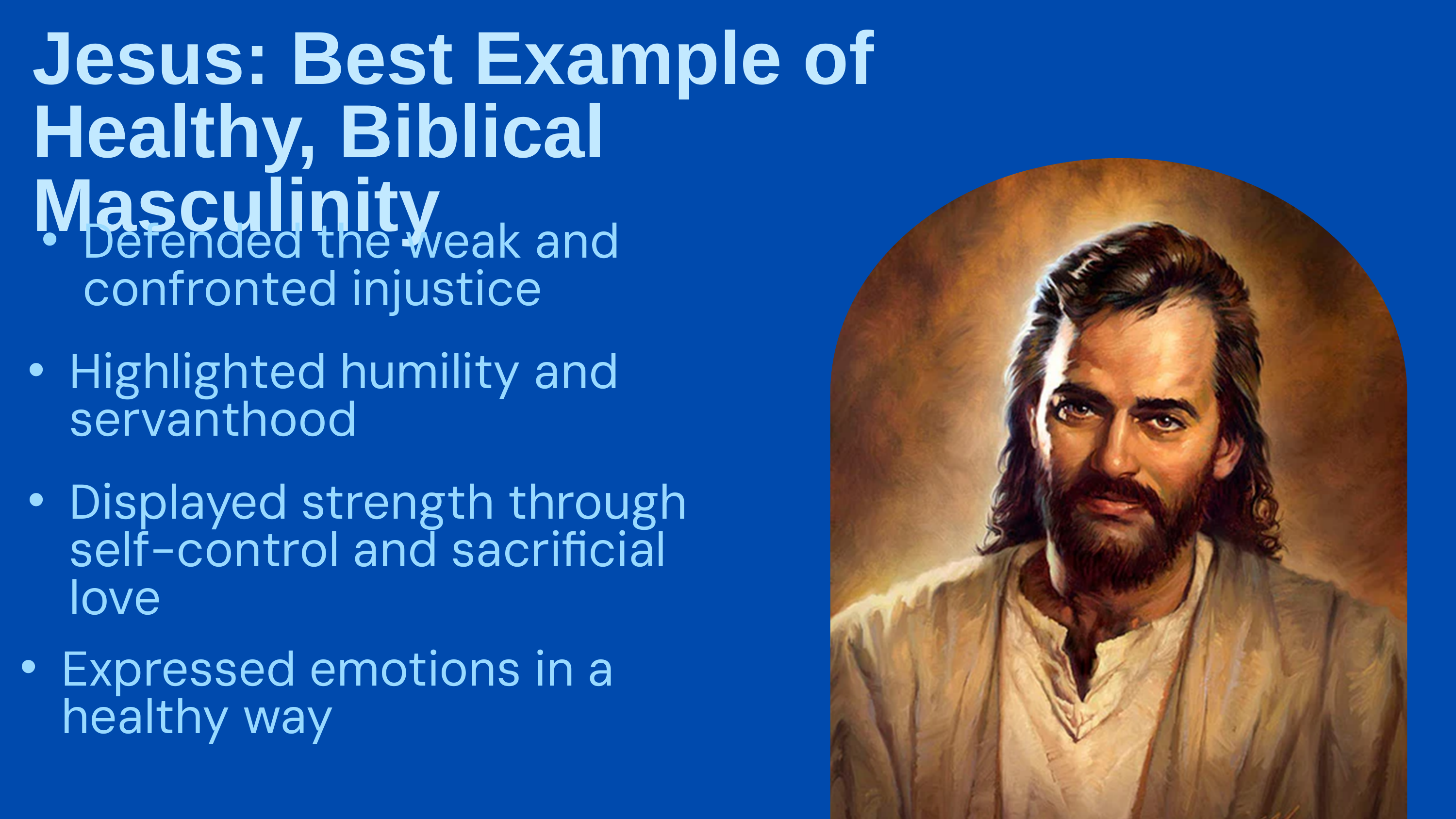

Jesus: Best Example of Healthy, Biblical Masculinity

Defended the weak and confronted injustice
Highlighted humility and servanthood
Displayed strength through self-control and sacrificial love
Expressed emotions in a healthy way